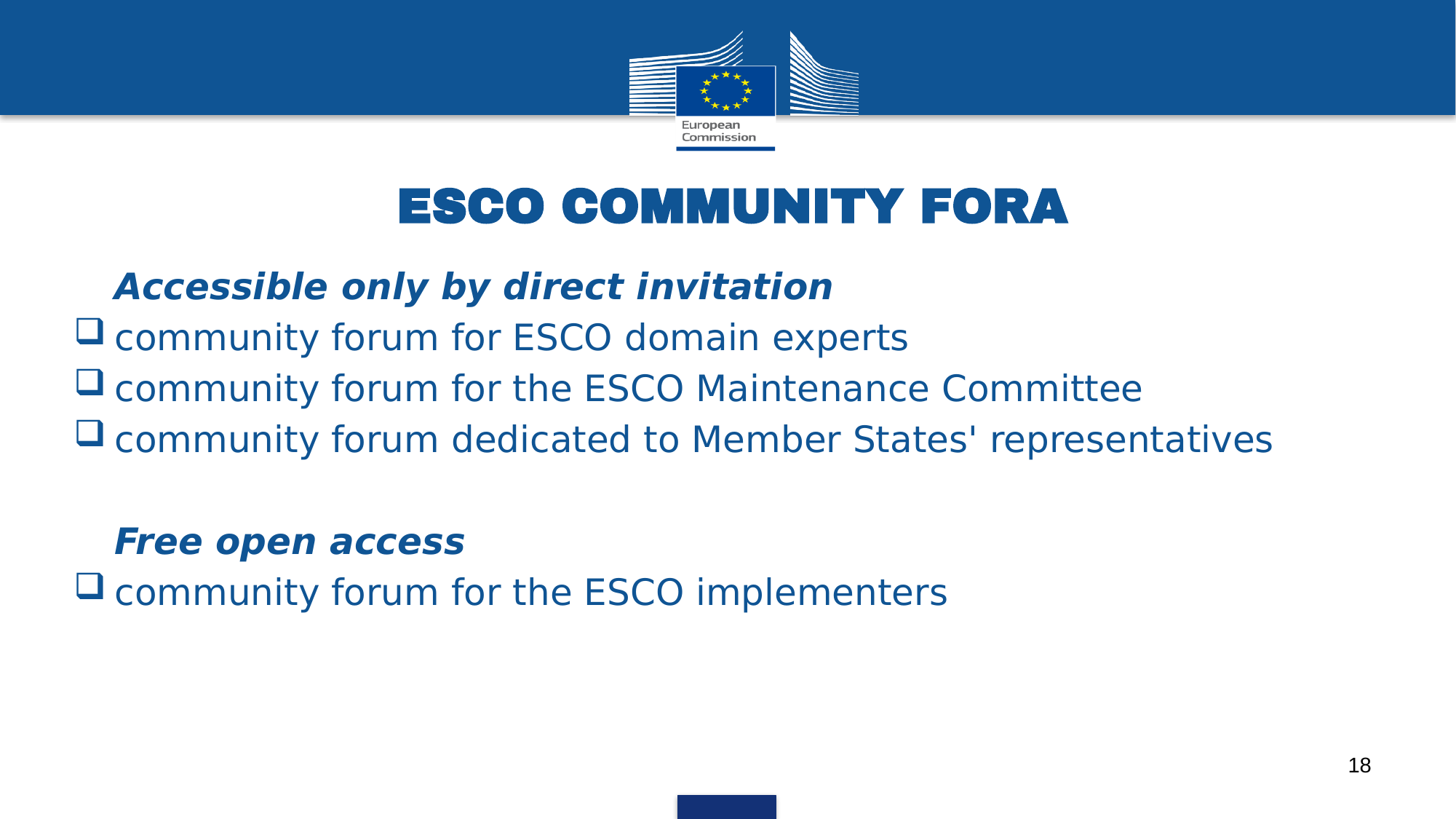

ESCO COMMUNITY FORA
Accessible only by direct invitation
community forum for ESCO domain experts
community forum for the ESCO Maintenance Committee
community forum dedicated to Member States' representatives

Free open access
community forum for the ESCO implementers
18